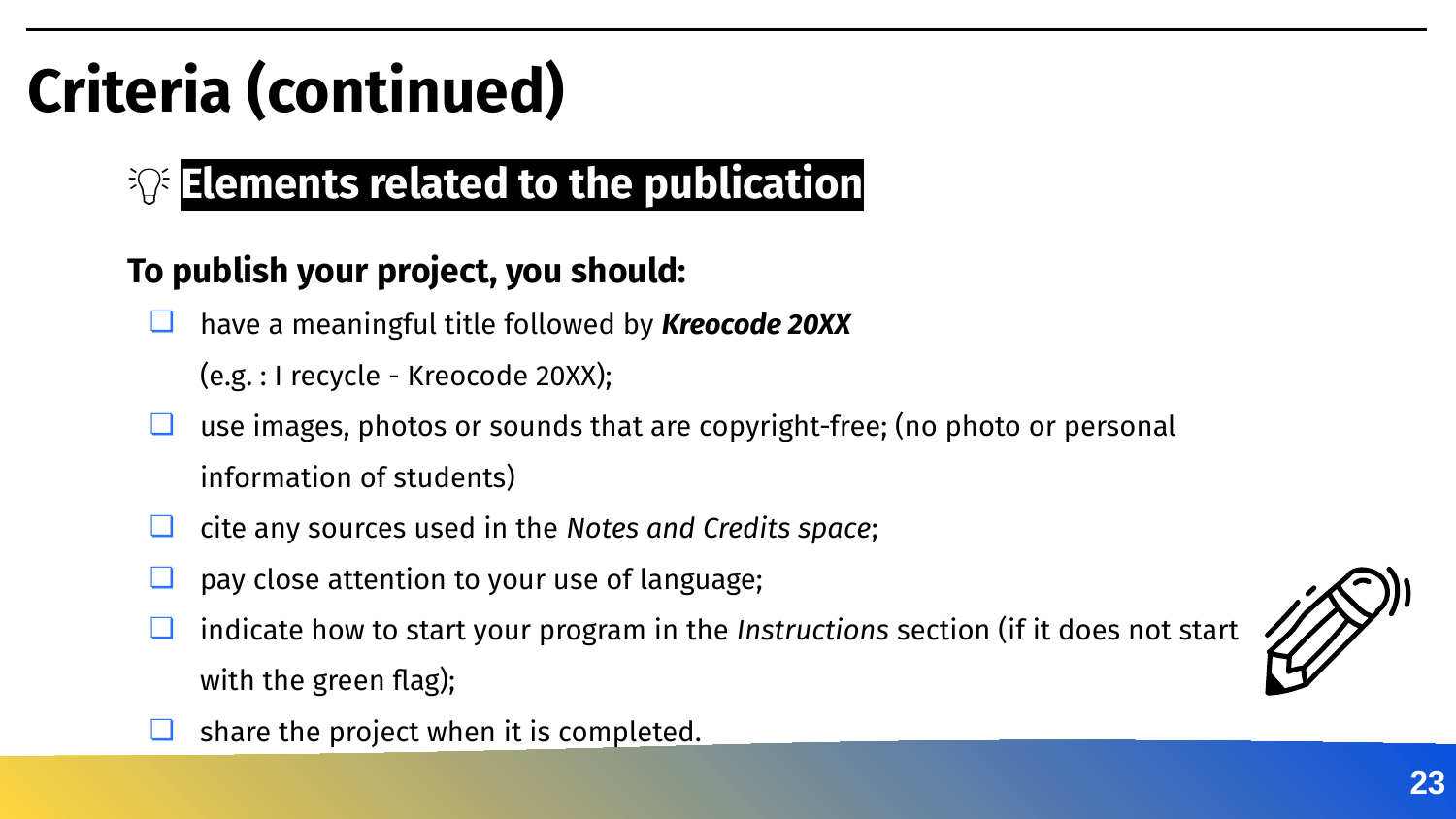

# Criteria (continued)
💡 Elements related to the publication
To publish your project, you should:
have a meaningful title followed by Kreocode 20XX
(e.g. : I recycle - Kreocode 20XX);
use images, photos or sounds that are copyright-free; (no photo or personal information of students)
cite any sources used in the Notes and Credits space;
pay close attention to your use of language;
indicate how to start your program in the Instructions section (if it does not start with the green flag);
share the project when it is completed.

23